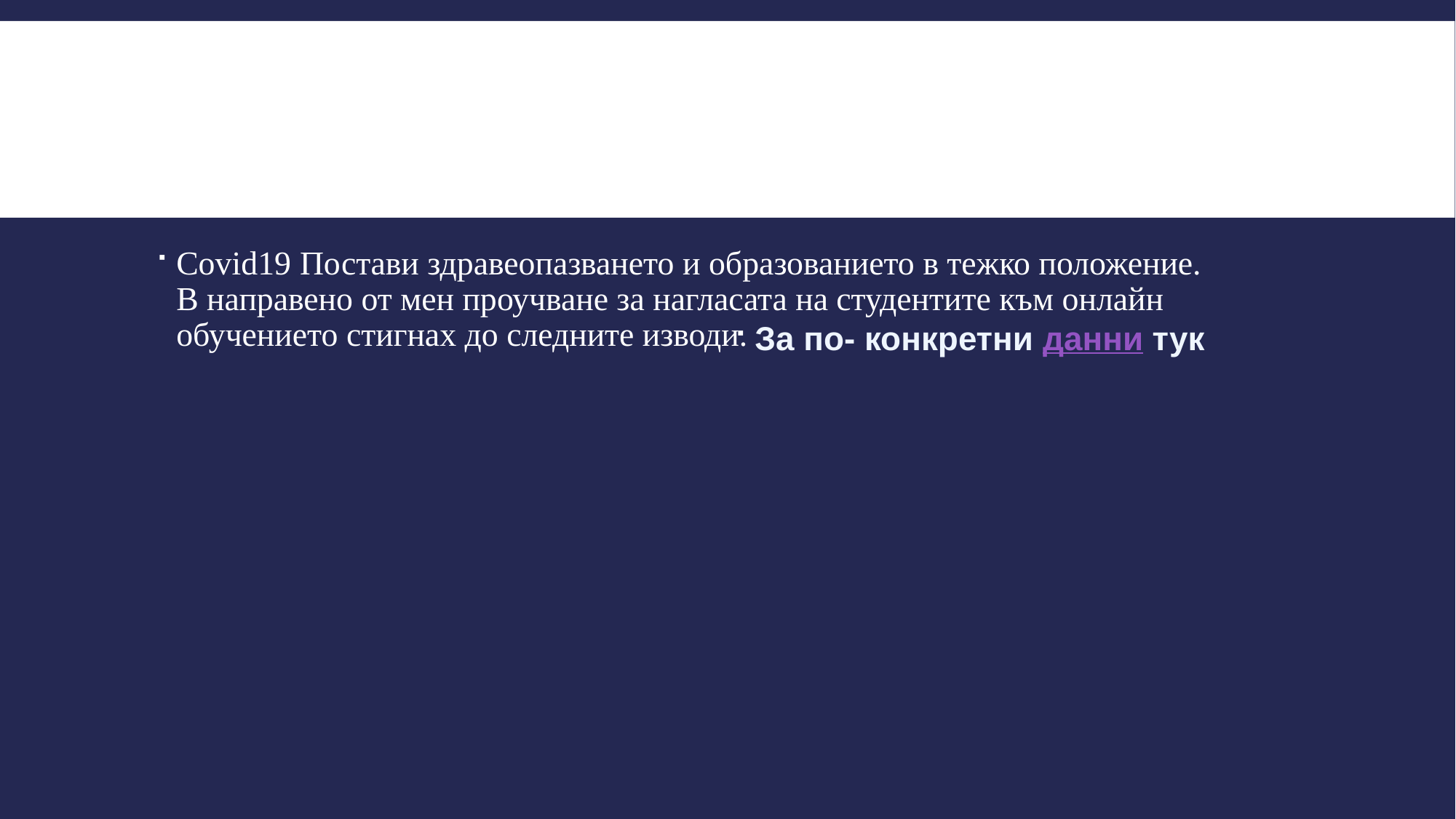

Covid19 Постави здравеопазването и образованието в тежко положение.
В направено от мен проучване за нагласата на студентите към онлайн обучението стигнах до следните изводи.
За по- конкретни данни тук